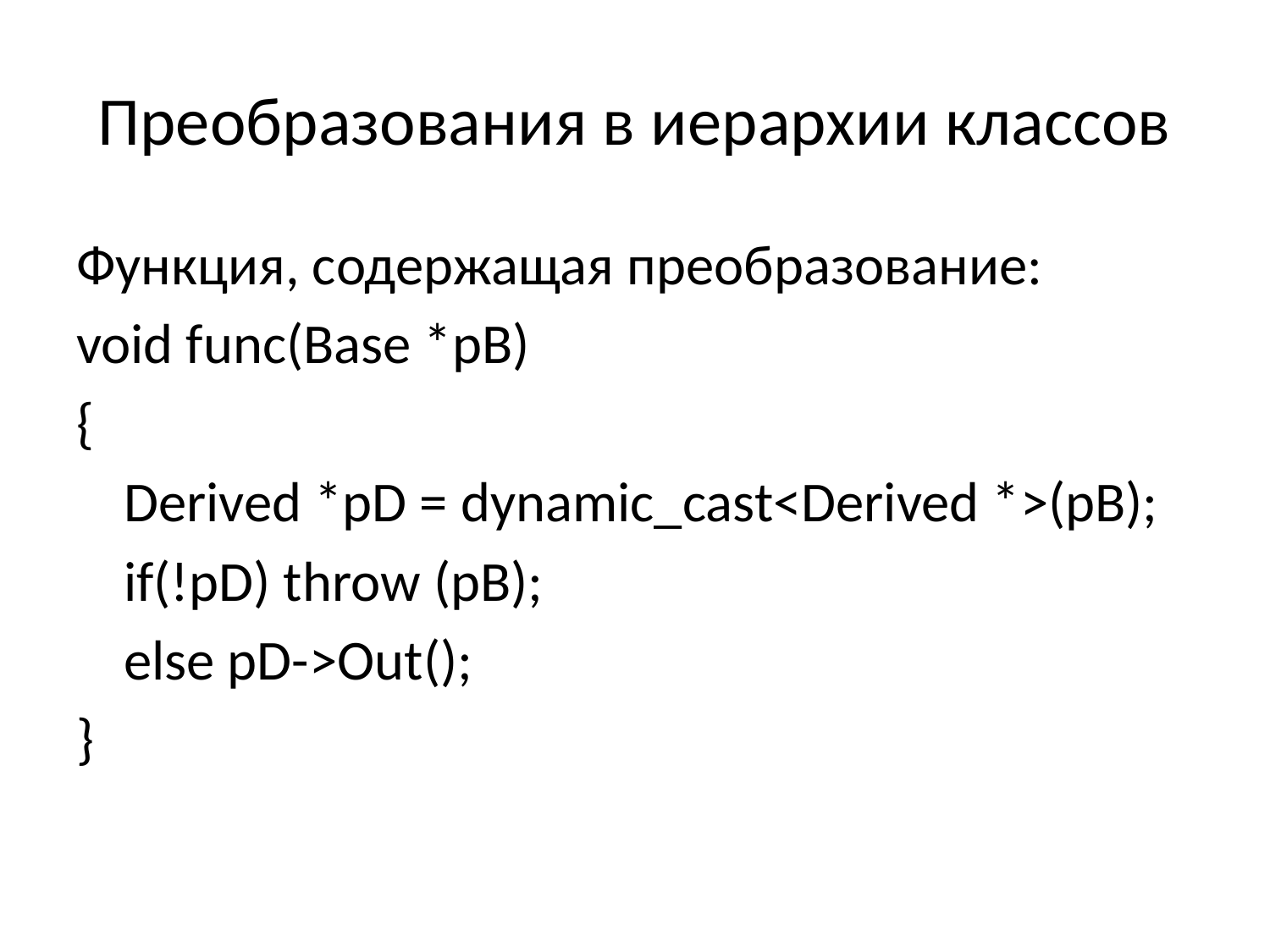

# Преобразования в иерархии классов
Функция, содержащая преобразование:
void func(Base *pB)
{
	Derived *pD = dynamic_cast<Derived *>(pB);
	if(!pD) throw (pB);
	else pD->Out();
}